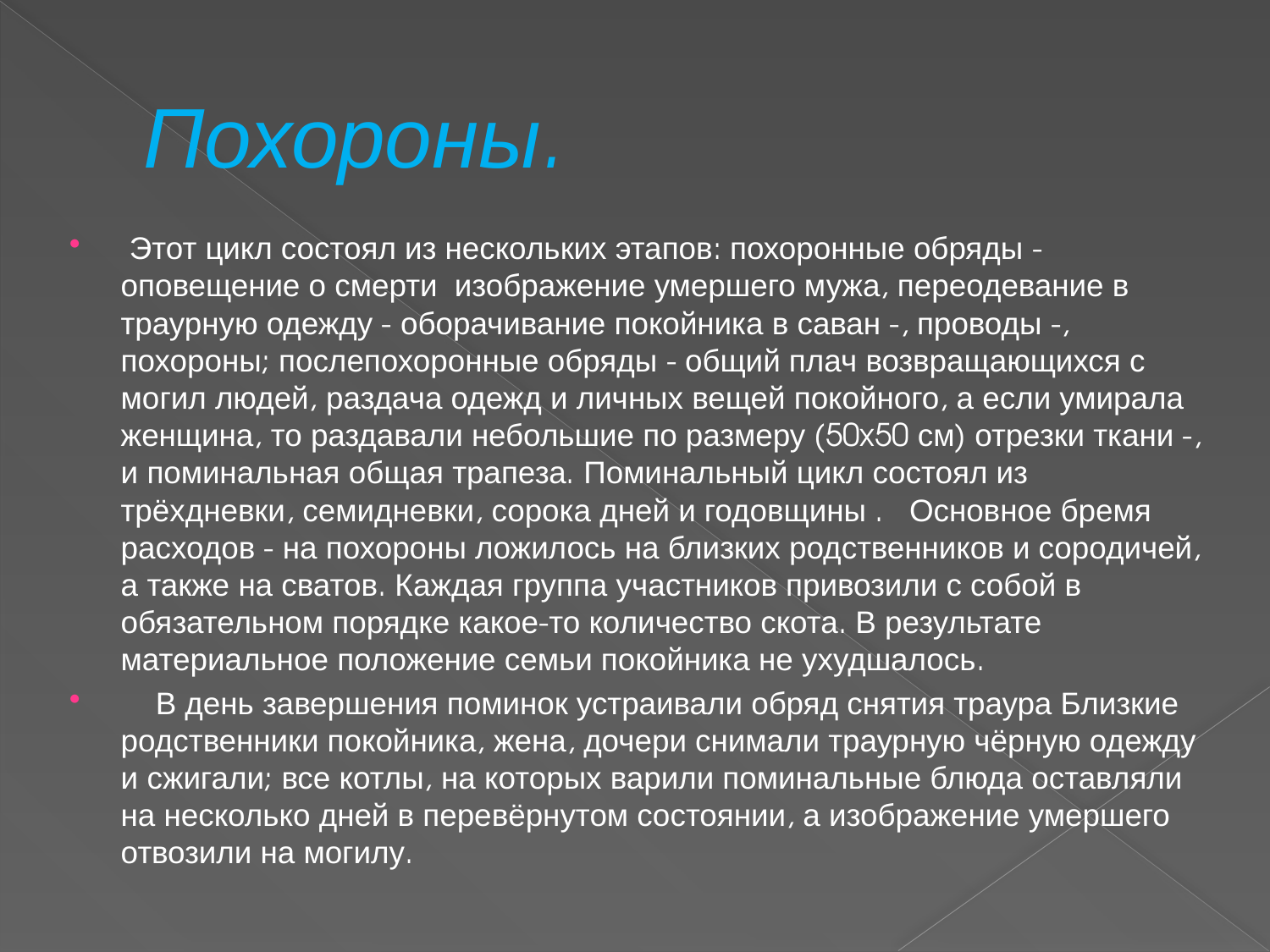

# Похороны.
 Этот цикл состоял из нескольких этапов: похоронные обряды - оповещение о смерти  изображение умершего мужа, переодевание в траурную одежду - оборачивание покойника в саван -, проводы -, похороны; послепохоронные обряды - общий плач возвращающихся с могил людей, раздача одежд и личных вещей покойного, а если умирала женщина, то раздавали небольшие по размеру (50x50 см) отрезки ткани -, и поминальная общая трапеза. Поминальный цикл состоял из трёхдневки, семидневки, сорока дней и годовщины .   Основное бремя расходов - на похороны ложилось на близких родственников и сородичей, а также на сватов. Каждая группа участников привозили с собой в обязательном порядке какое-то количество скота. В результате материальное положение семьи покойника не ухудшалось.
    В день завершения поминок устраивали обряд снятия траура Близкие родственники покойника, жена, дочери снимали траурную чёрную одежду и сжигали; все котлы, на которых варили поминальные блюда оставляли на несколько дней в перевёрнутом состоянии, а изображение умершего отвозили на могилу.